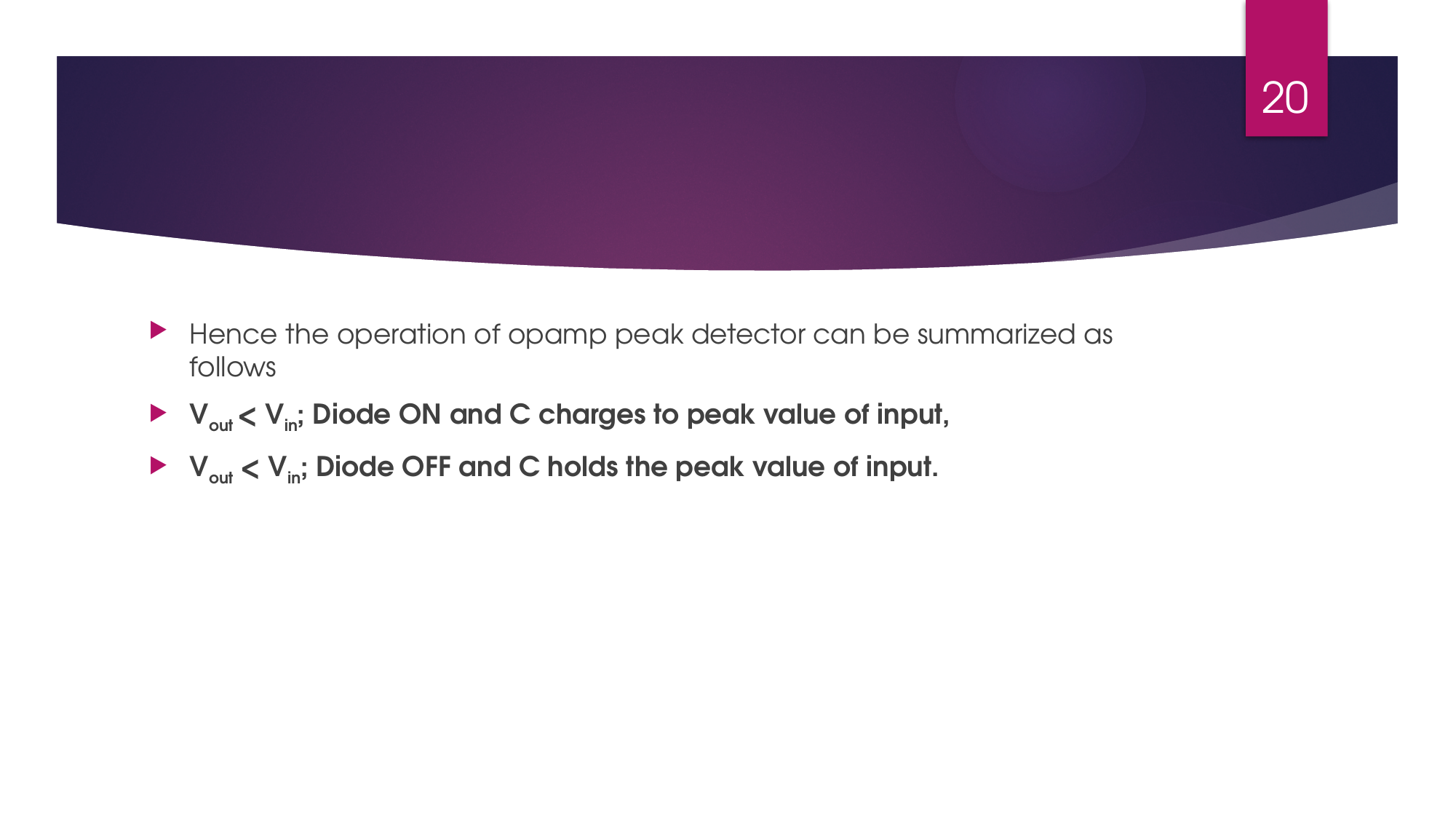

20
#
Hence the operation of opamp peak detector can be summarized as follows
Vout < Vin; Diode ON and C charges to peak value of input,
Vout < Vin; Diode OFF and C holds the peak value of input.